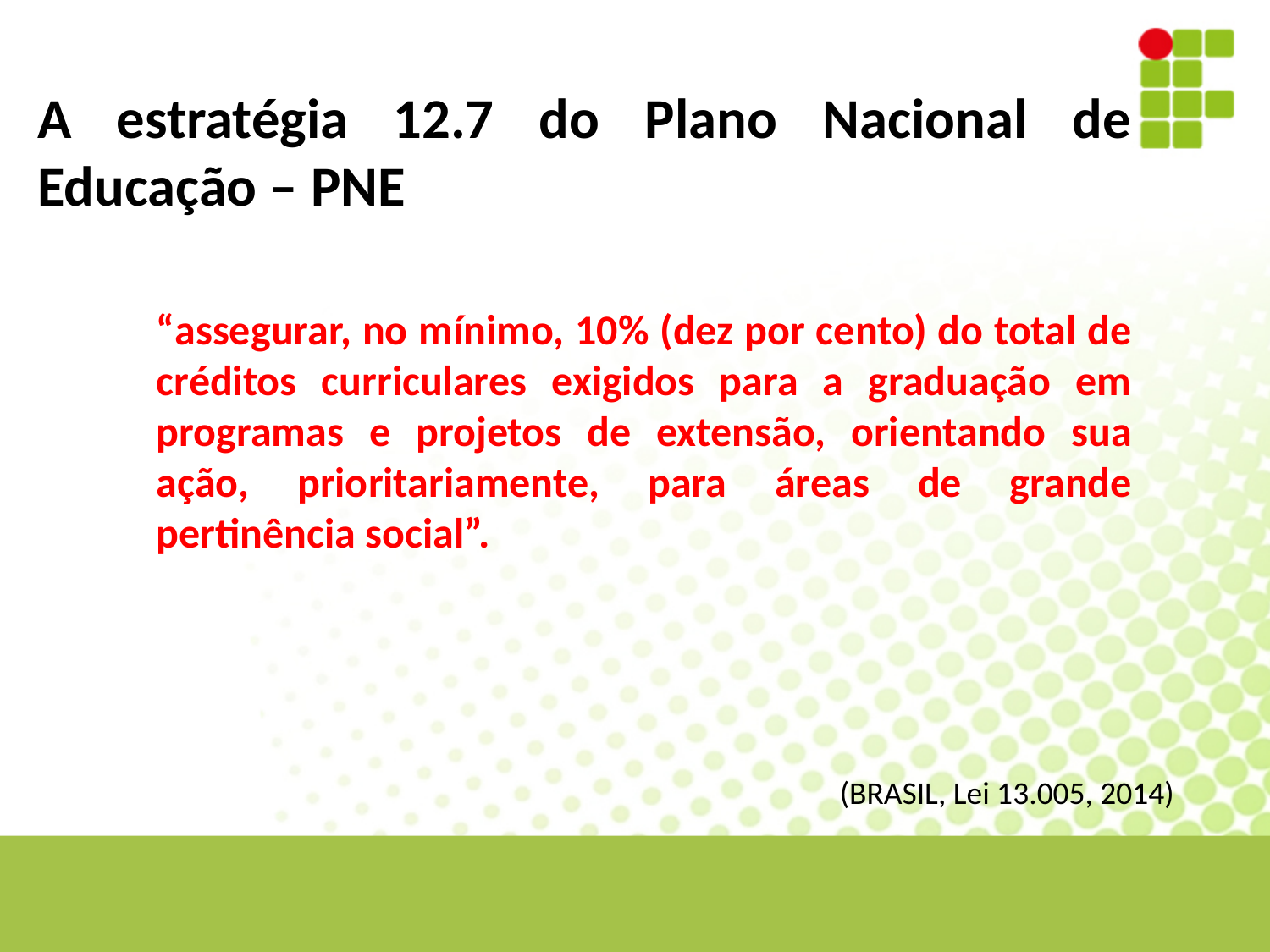

A estratégia 12.7 do Plano Nacional de Educação – PNE
“assegurar, no mínimo, 10% (dez por cento) do total de créditos curriculares exigidos para a graduação em programas e projetos de extensão, orientando sua ação, prioritariamente, para áreas de grande pertinência social”.
(BRASIL, Lei 13.005, 2014)